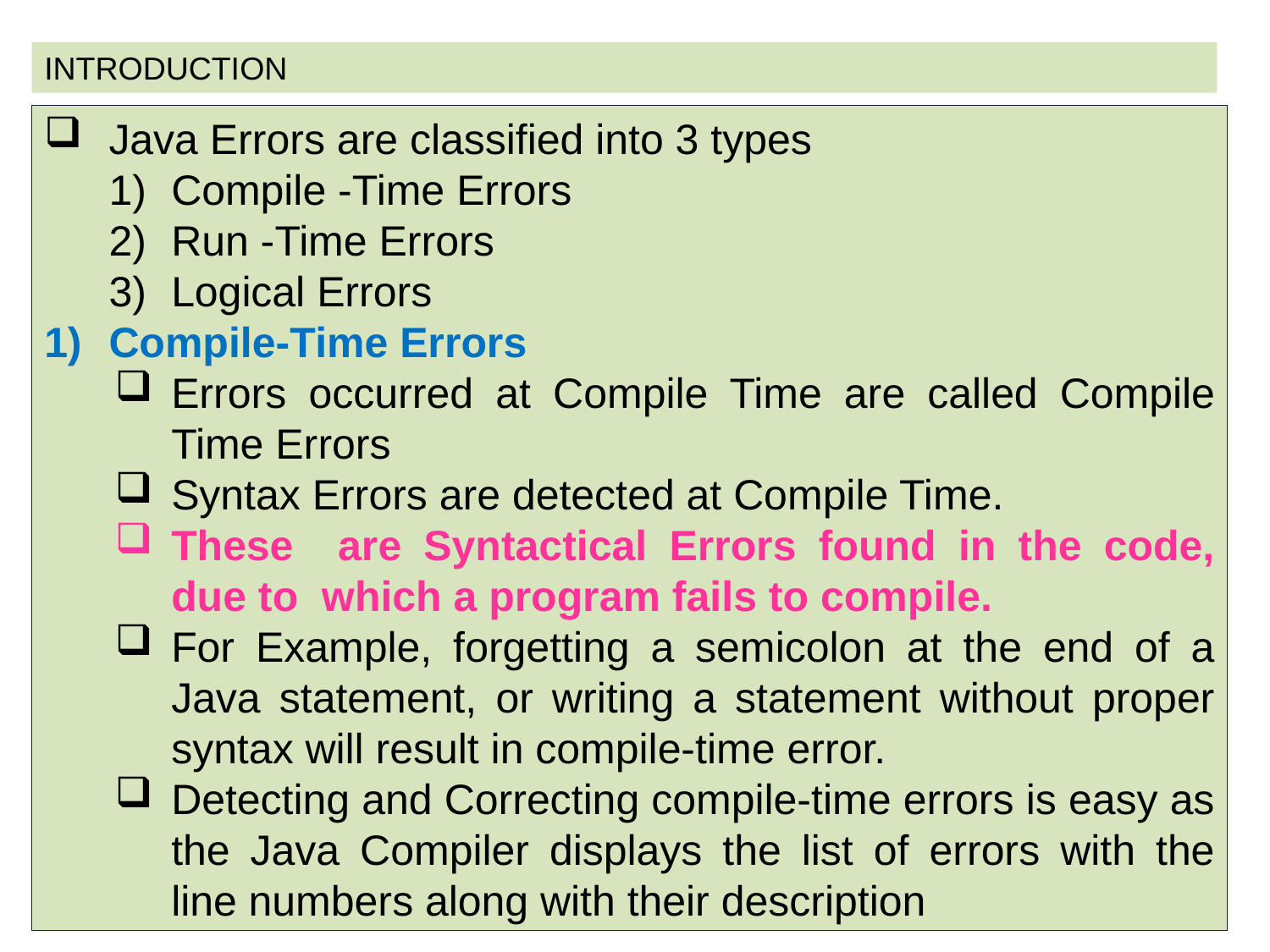

INTRODUCTION
Java Errors are classified into 3 types
Compile -Time Errors
Run -Time Errors
Logical Errors
1)	Compile-Time Errors
Errors occurred at Compile Time are called Compile Time Errors
Syntax Errors are detected at Compile Time.
These  are Syntactical Errors found in the code, due to  which a program fails to compile.
For Example, forgetting a semicolon at the end of a Java statement, or writing a statement without proper syntax will result in compile-time error.
Detecting and Correcting compile-time errors is easy as the Java Compiler displays the list of errors with the line numbers along with their description